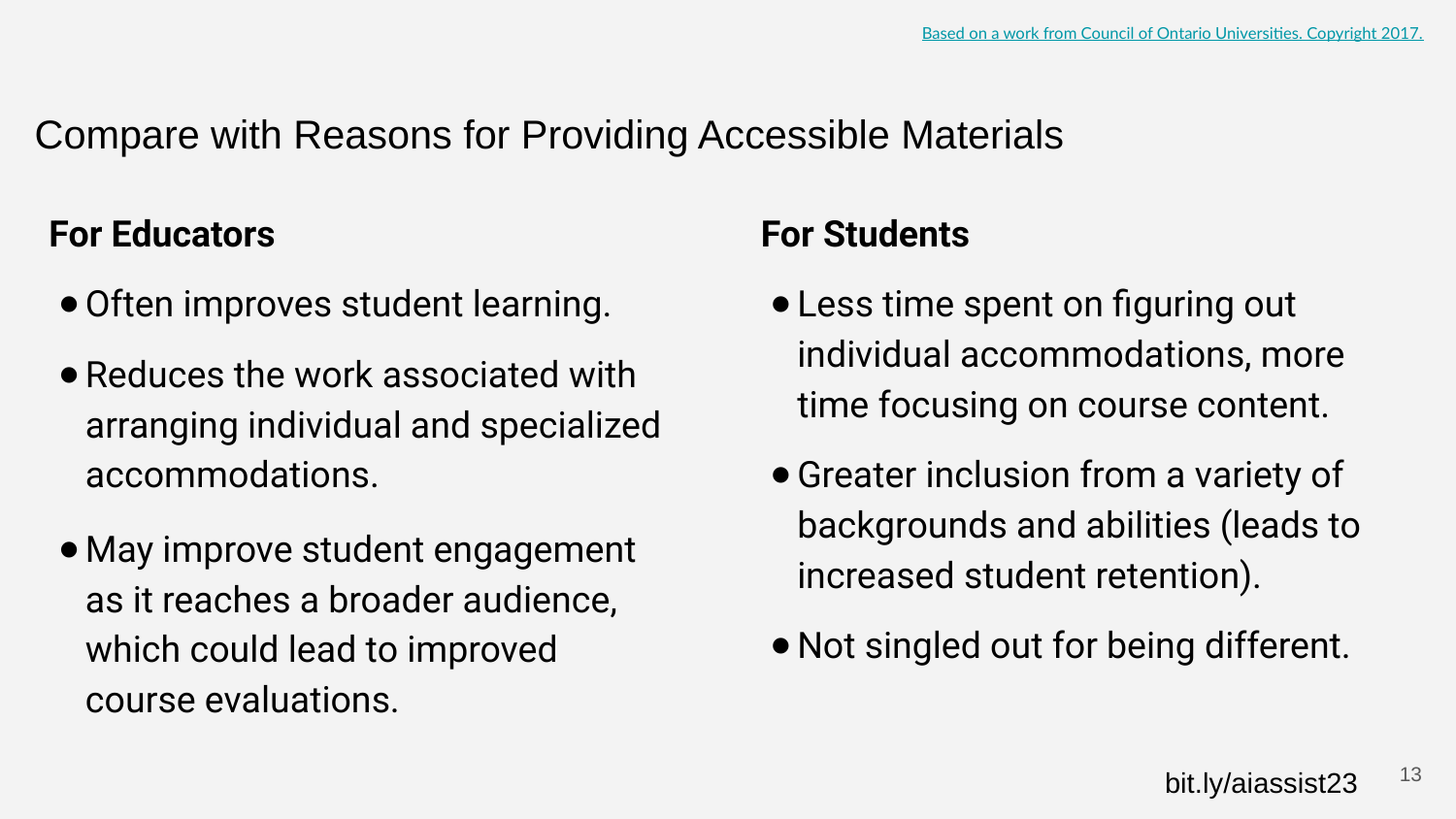

Based on a work from Council of Ontario Universities. Copyright 2017.
# Compare with Reasons for Providing Accessible Materials
For Educators
Often improves student learning.
Reduces the work associated with arranging individual and specialized accommodations.
May improve student engagement as it reaches a broader audience, which could lead to improved course evaluations.
For Students
Less time spent on figuring out individual accommodations, more time focusing on course content.
Greater inclusion from a variety of backgrounds and abilities (leads to increased student retention).
Not singled out for being different.
13
bit.ly/aiassist23